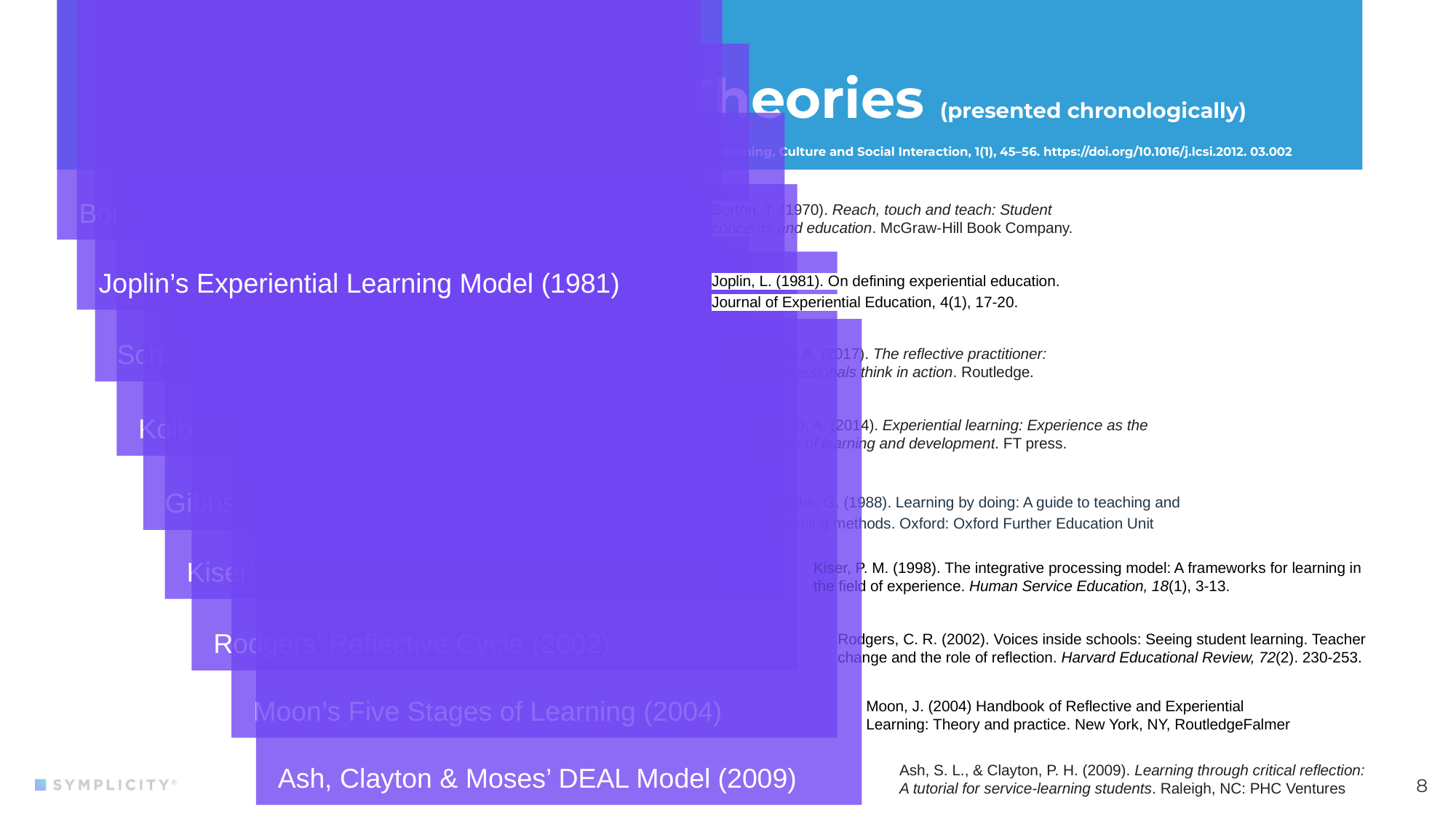

Process Learning Theories (presented chronologically)
See Engeström, Y., & Sannino, A. (2012). Whatever happened to process theories of learning? Learning, Culture and Social Interaction, 1(1), 45–56. https://doi.org/10.1016/j.lcsi.2012. 03.002
Borton’s What, So What, Now What? (1970)
Borton, T. (1970). Reach, touch and teach: Student concerns and education. McGraw-Hill Book Company.
Joplin’s Experiential Learning Model (1981)
Joplin, L. (1981). On defining experiential education.
Journal of Experiential Education, 4(1), 17-20.
Schön’s Reflection in/on Action (1983)
Schön, D. A. (2017). The reflective practitioner: How professionals think in action. Routledge.
Kolb’s Experiential Learning Cycle (1984)
Kolb, D. A. (2014). Experiential learning: Experience as the source of learning and development. FT press.
Gibbs’ Reflective Writing Cycle (1988)
Gibbs, G. (1988). Learning by doing: A guide to teaching and learning methods. Oxford: Oxford Further Education Unit
Kiser’s Integrative processing model (1998)
Kiser, P. M. (1998). The integrative processing model: A frameworks for learning in the field of experience. Human Service Education, 18(1), 3-13.
Rodgers’ Reflective Cycle (2002)
Rodgers, C. R. (2002). Voices inside schools: Seeing student learning. Teacher change and the role of reflection. Harvard Educational Review, 72(2). 230-253.
Moon’s Five Stages of Learning (2004)
Moon, J. (2004) Handbook of Reflective and Experiential Learning: Theory and practice. New York, NY, RoutledgeFalmer
Ash, S. L., & Clayton, P. H. (2009). Learning through critical reflection: A tutorial for service-learning students. Raleigh, NC: PHC Ventures
Ash, Clayton & Moses’ DEAL Model (2009)
8